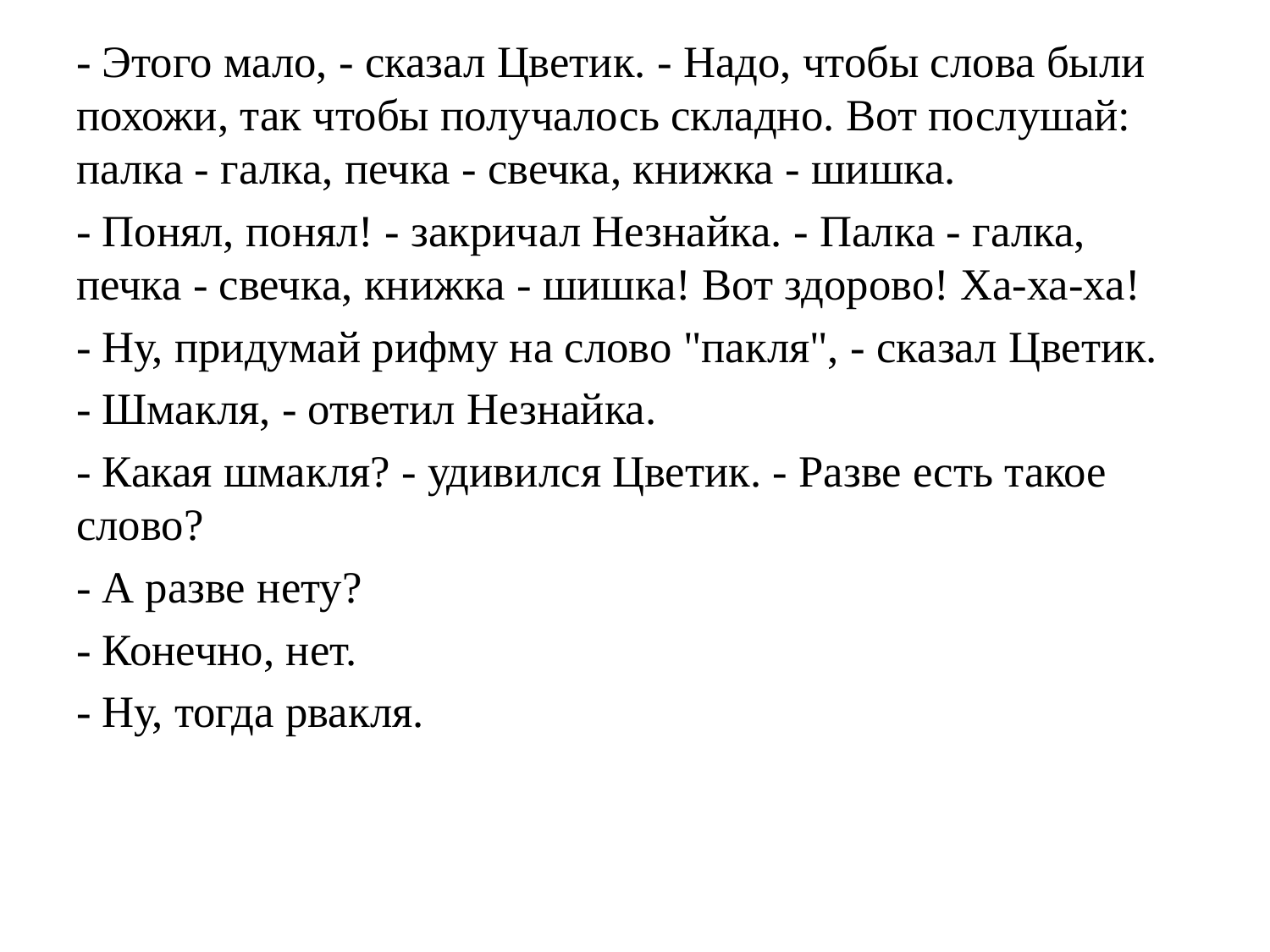

- Этого мало, - сказал Цветик. - Надо, чтобы слова были похожи, так чтобы получалось складно. Вот послушай: палка - галка, печка - свечка, книжка - шишка.
- Понял, понял! - закричал Незнайка. - Палка - галка, печка - свечка, книжка - шишка! Вот здорово! Ха-ха-ха!
- Ну, придумай рифму на слово "пакля", - сказал Цветик.
- Шмакля, - ответил Незнайка.
- Какая шмакля? - удивился Цветик. - Разве есть такое слово?
- А разве нету?
- Конечно, нет.
- Ну, тогда рвакля.